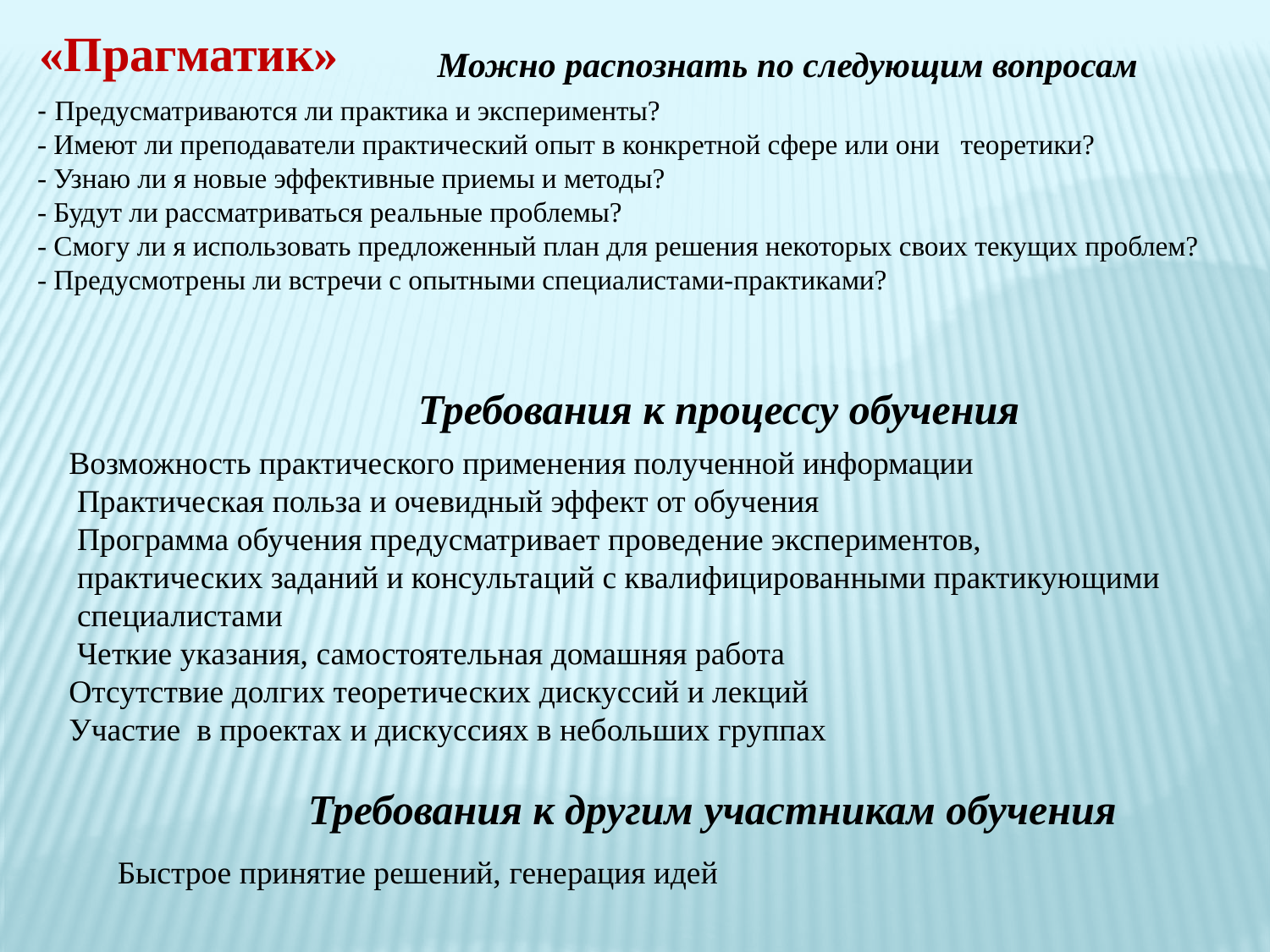

«Прагматик»
Можно распознать по следующим вопросам
- Предусматриваются ли практика и эксперименты?
- Имеют ли преподаватели практический опыт в конкретной сфере или они   теоретики?
- Узнаю ли я новые эффективные приемы и методы?
- Будут ли рассматриваться реальные проблемы?
- Смогу ли я использовать предложенный план для решения некоторых своих текущих проблем?
- Предусмотрены ли встречи с опытными специалистами-практиками?
Требования к процессу обучения
Возможность практического применения полученной информации
 Практическая польза и очевидный эффект от обучения
 Программа обучения предусматривает проведение экспериментов,
 практических заданий и консультаций с квалифицированными практикующими
 специалистами
 Четкие указания, самостоятельная домашняя работа
Отсутствие долгих теоретических дискуссий и лекций
Участие  в проектах и дискуссиях в небольших группах
Требования к другим участникам обучения
Быстрое принятие решений, генерация идей